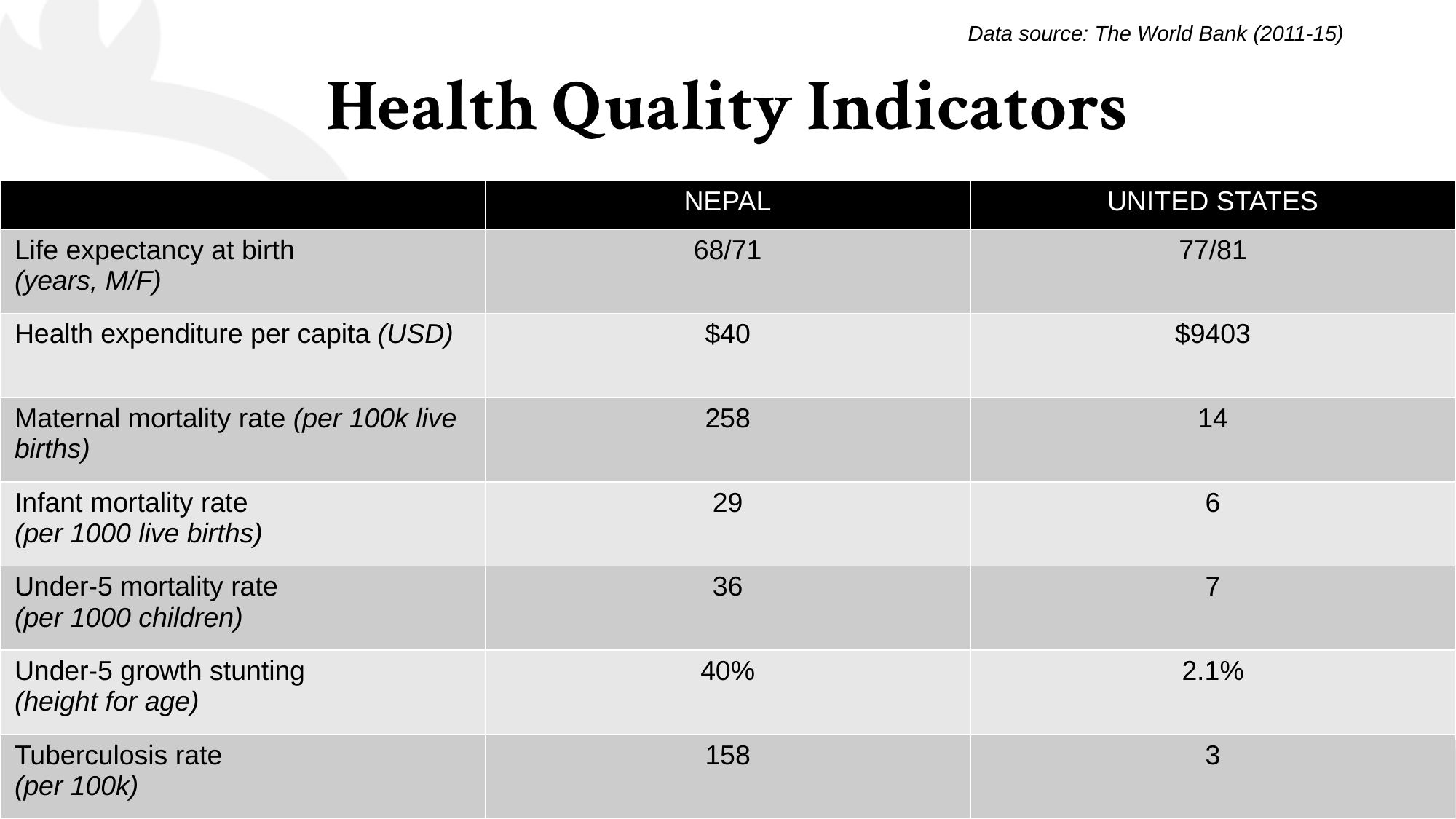

Data source: The World Bank (2011-15)
# Health Quality Indicators
|  | NEPAL | UNITED STATES |
| --- | --- | --- |
| Life expectancy at birth (years, M/F) | 68/71 | 77/81 |
| Health expenditure per capita (USD) | $40 | $9403 |
| Maternal mortality rate (per 100k live births) | 258 | 14 |
| Infant mortality rate (per 1000 live births) | 29 | 6 |
| Under-5 mortality rate (per 1000 children) | 36 | 7 |
| Under-5 growth stunting (height for age) | 40% | 2.1% |
| Tuberculosis rate (per 100k) | 158 | 3 |